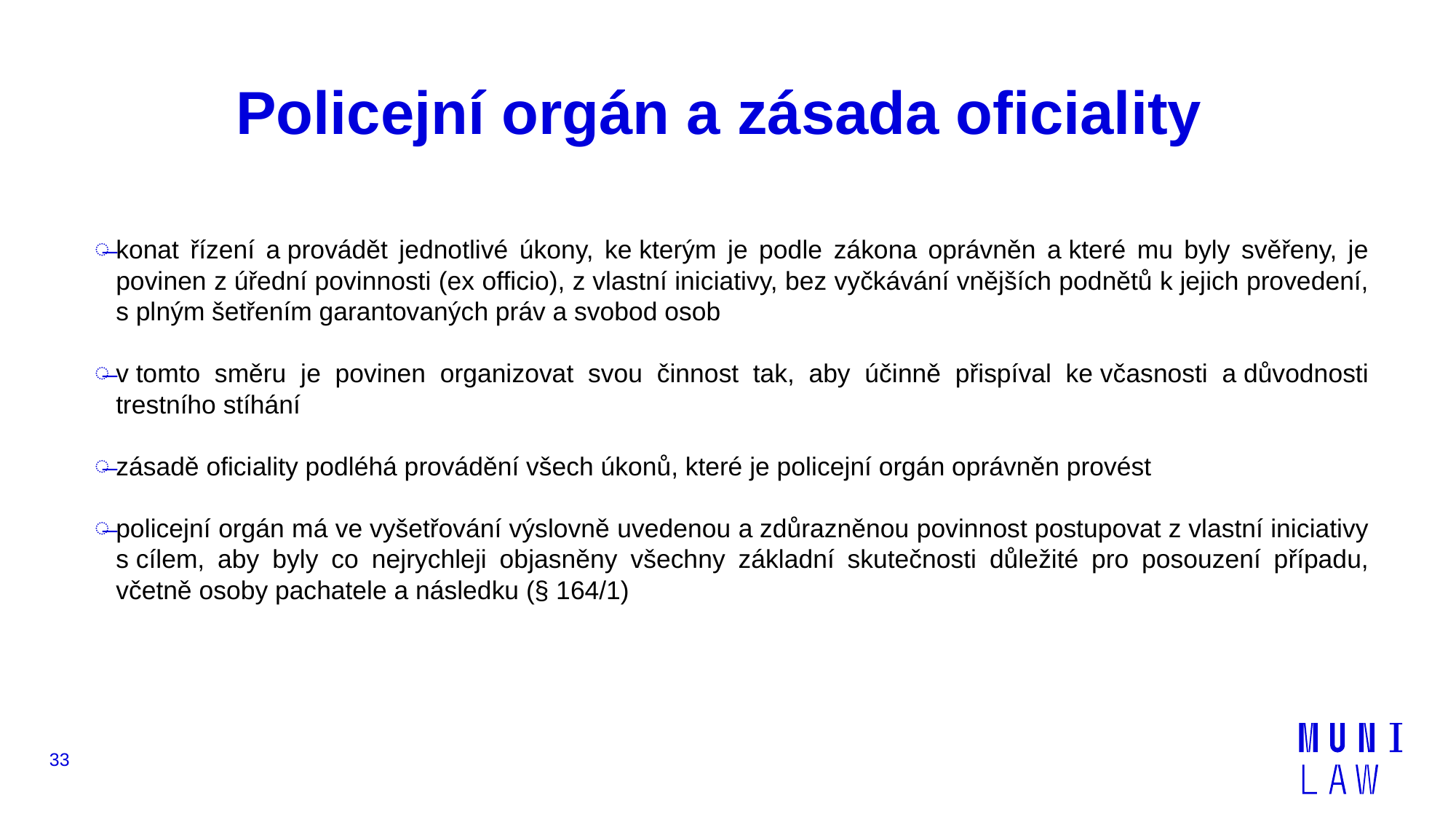

# Policejní orgán a zásada oficiality

konat řízení a provádět jednotlivé úkony, ke kterým je podle zákona oprávněn a které mu byly svěřeny, je povinen z úřední povinnosti (ex officio), z vlastní iniciativy, bez vyčkávání vnějších podnětů k jejich provedení, s plným šetřením garantovaných práv a svobod osob

v tomto směru je povinen organizovat svou činnost tak, aby účinně přispíval ke včasnosti a důvodnosti trestního stíhání

zásadě oficiality podléhá provádění všech úkonů, které je policejní orgán oprávněn provést

policejní orgán má ve vyšetřování výslovně uvedenou a zdůrazněnou povinnost postupovat z vlastní iniciativy s cílem, aby byly co nejrychleji objasněny všechny základní skutečnosti důležité pro posouzení případu, včetně osoby pachatele a následku (§ 164/1)

33